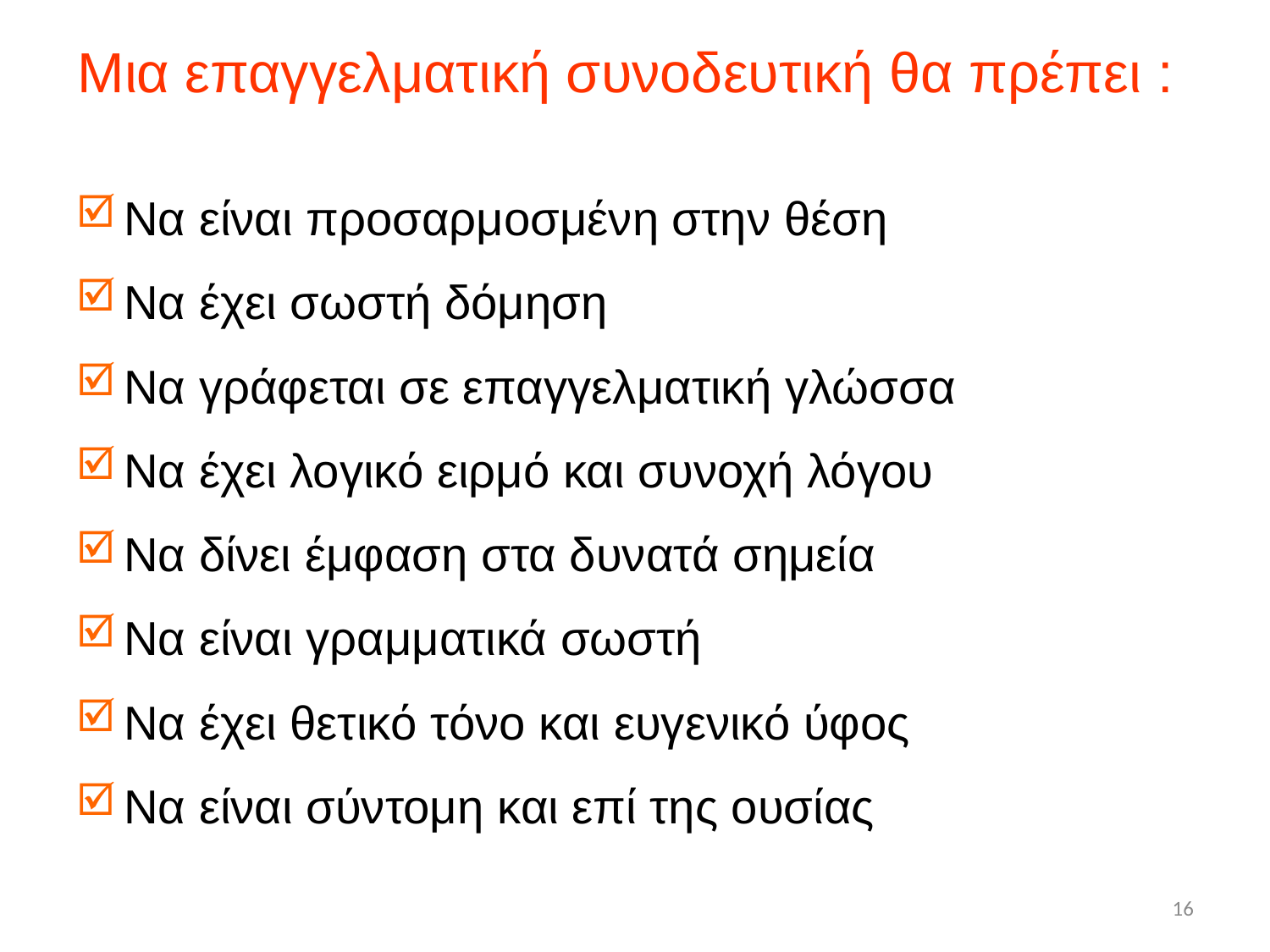

# Μια επαγγελματική συνοδευτική θα πρέπει :
Να είναι προσαρμοσμένη στην θέση
Να έχει σωστή δόμηση
Να γράφεται σε επαγγελματική γλώσσα
Να έχει λογικό ειρμό και συνοχή λόγου
Να δίνει έμφαση στα δυνατά σημεία
Να είναι γραμματικά σωστή
Να έχει θετικό τόνο και ευγενικό ύφος
Να είναι σύντομη και επί της ουσίας

16